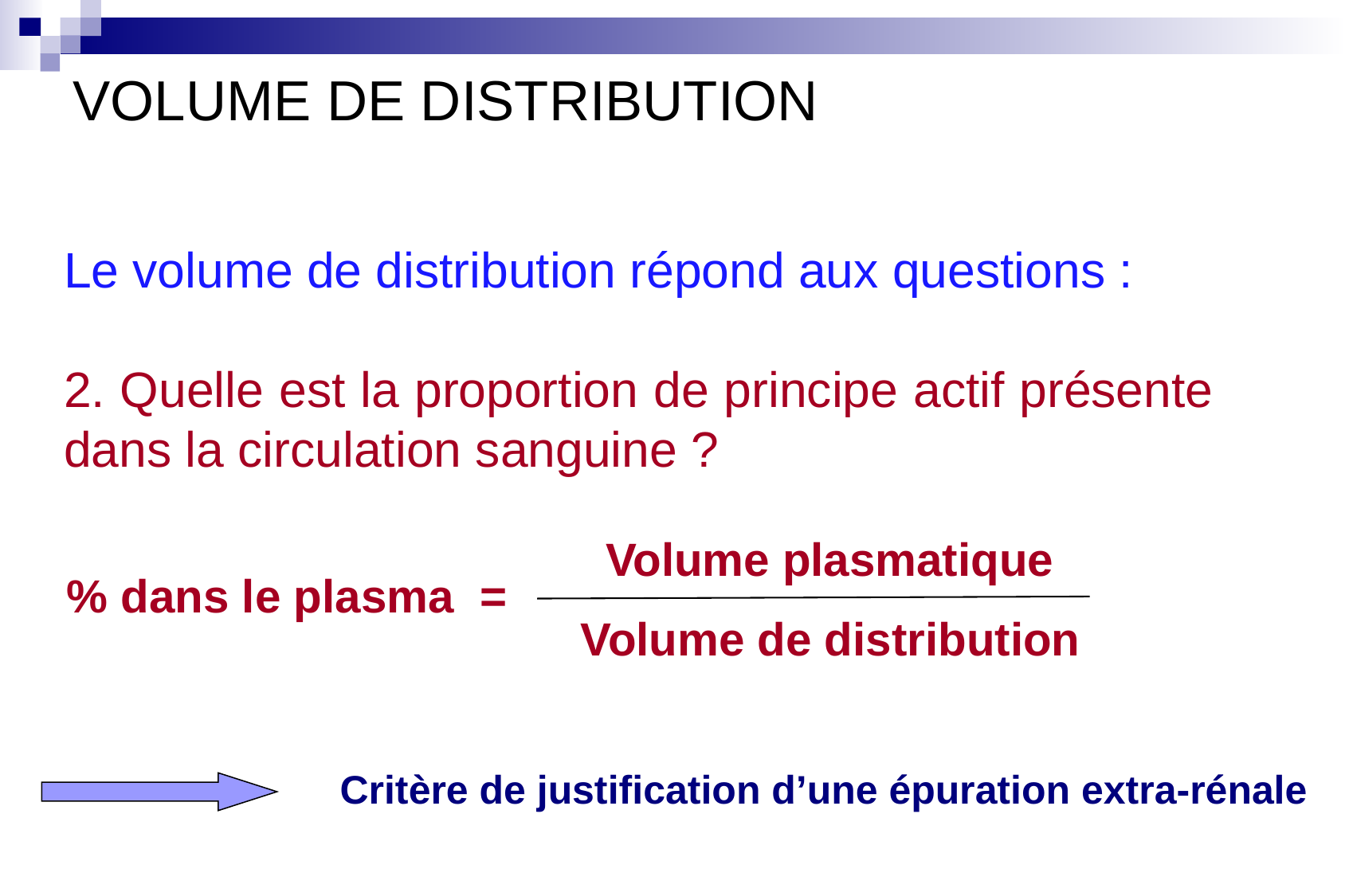

VOLUME DE DISTRIBUTION
Le volume de distribution répond aux questions :

2. Quelle est la proportion de principe actif présente dans la circulation sanguine ?
Volume plasmatique
% dans le plasma  =

Volume de distribution
Critère de justification d’une épuration extra-rénale